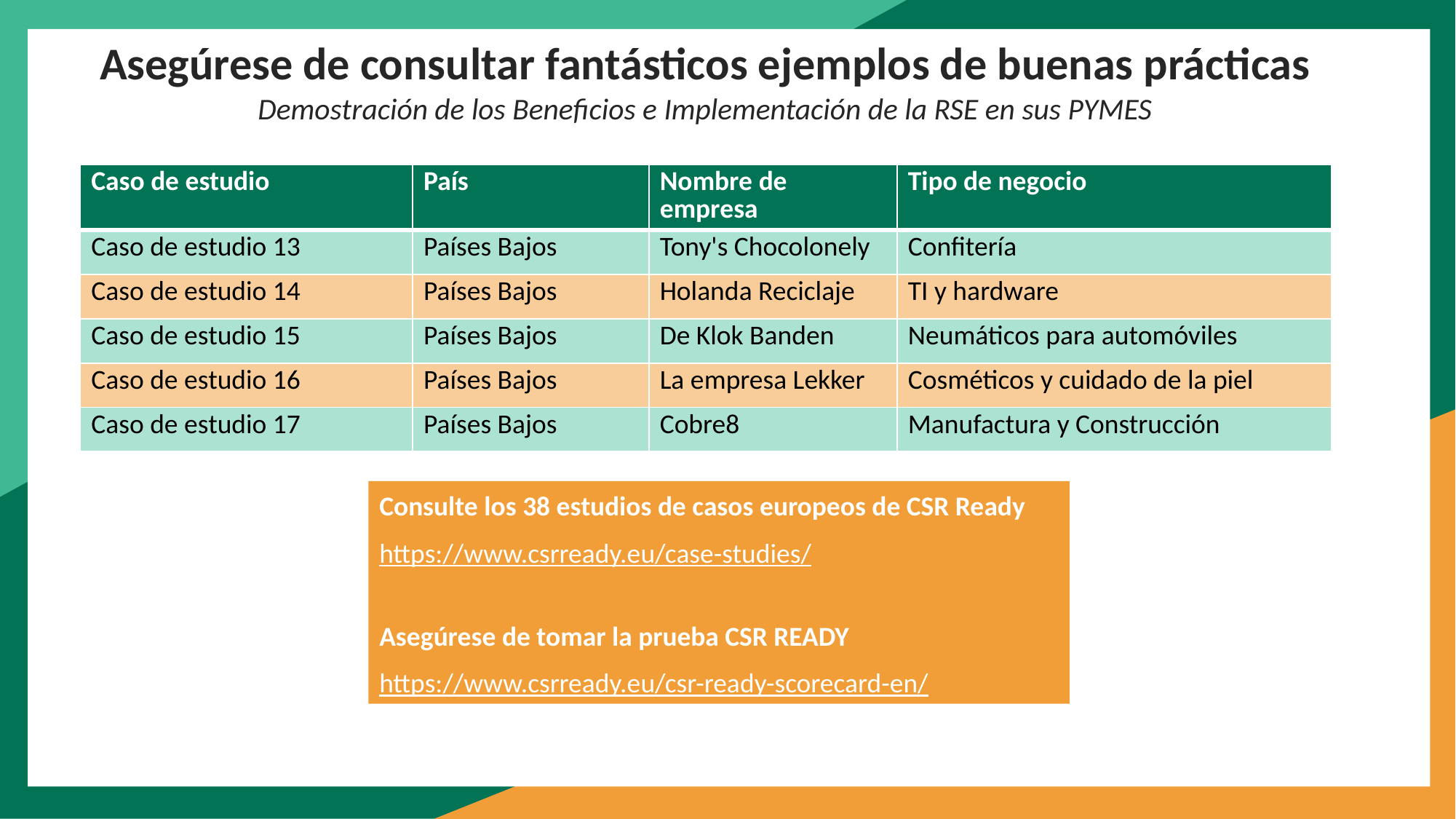

Asegúrese de consultar fantásticos ejemplos de buenas prácticas
Demostración de los Beneficios e Implementación de la RSE en sus PYMES
| Caso de estudio | País | Nombre de empresa | Tipo de negocio |
| --- | --- | --- | --- |
| Caso de estudio 13 | Países Bajos | Tony's Chocolonely | Confitería |
| Caso de estudio 14 | Países Bajos | Holanda Reciclaje | TI y hardware |
| Caso de estudio 15 | Países Bajos | De Klok Banden | Neumáticos para automóviles |
| Caso de estudio 16 | Países Bajos | La empresa Lekker | Cosméticos y cuidado de la piel |
| Caso de estudio 17 | Países Bajos | Cobre8 | Manufactura y Construcción |
Consulte los 38 estudios de casos europeos de CSR Ready
https://www.csrready.eu/case-studies/

Asegúrese de tomar la prueba CSR READY
https://www.csrready.eu/csr-ready-scorecard-en/